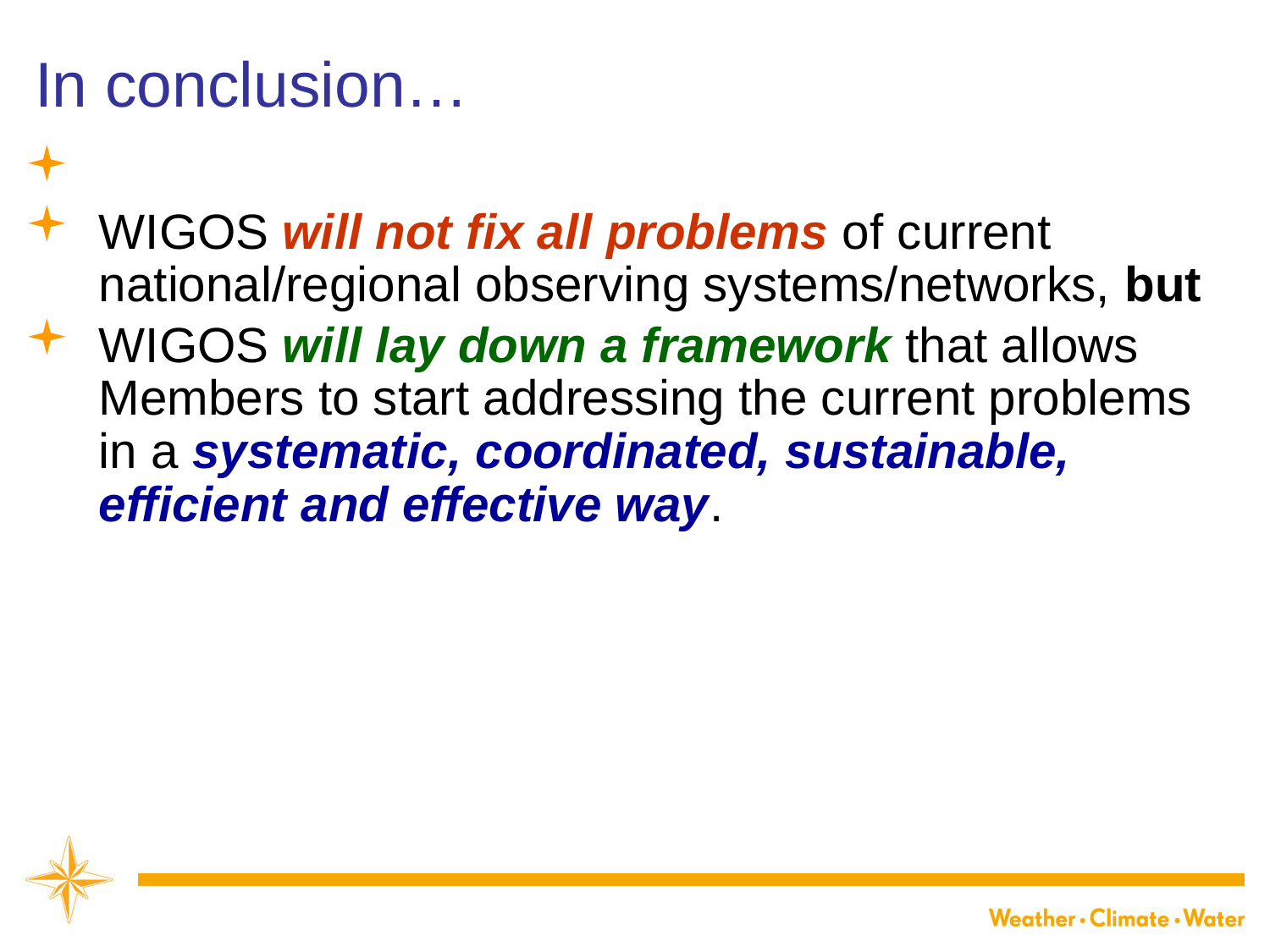

In conclusion…

WIGOS will not fix all problems of current national/regional observing systems/networks, but
WIGOS will lay down a framework that allows Members to start addressing the current problems in a systematic, coordinated, sustainable, efficient and effective way.